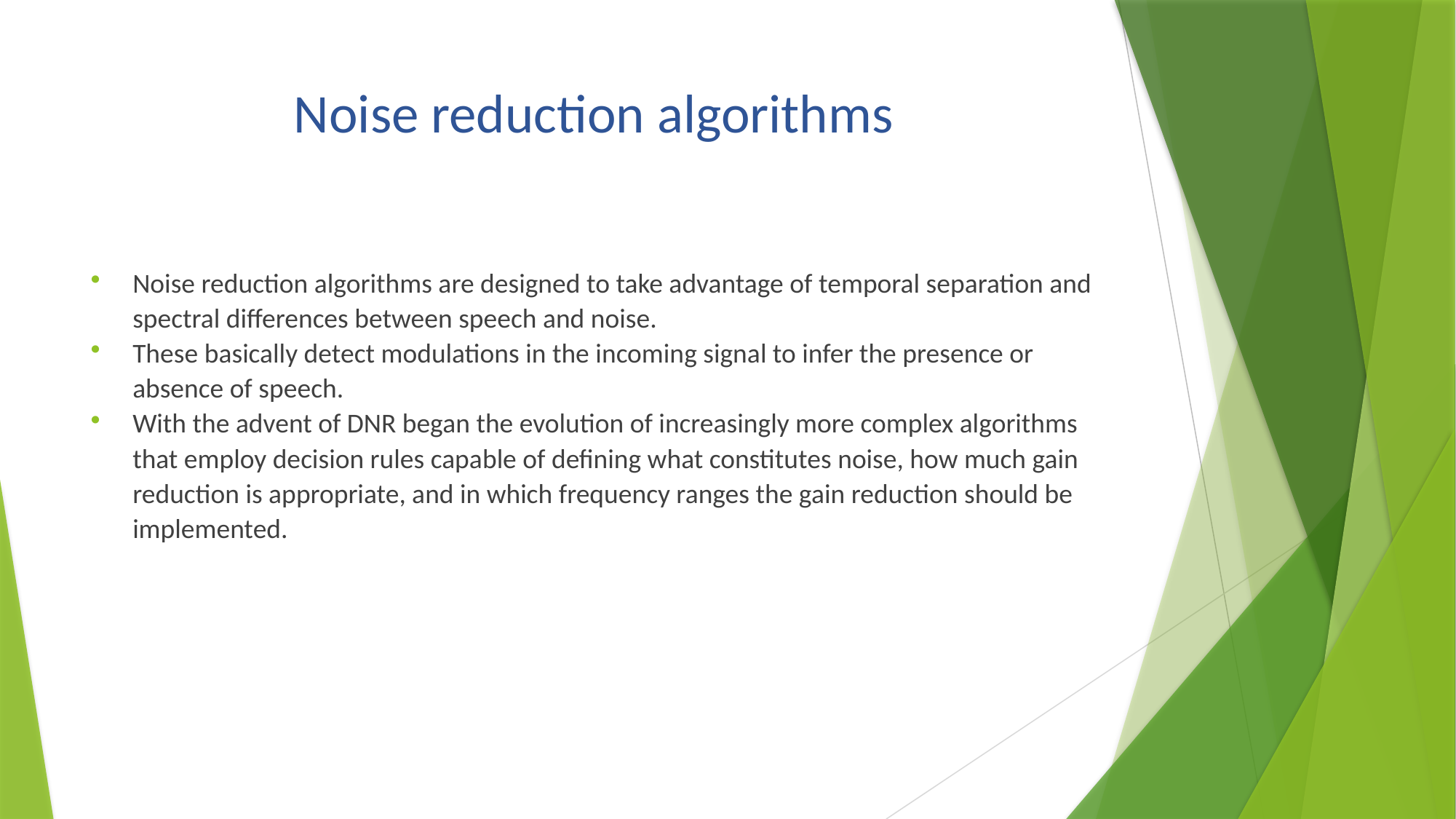

# Noise reduction algorithms
Noise reduction algorithms are designed to take advantage of temporal separation and spectral differences between speech and noise.
These basically detect modulations in the incoming signal to infer the presence or absence of speech.
With the advent of DNR began the evolution of increasingly more complex algorithms that employ decision rules capable of defining what constitutes noise, how much gain reduction is appropriate, and in which frequency ranges the gain reduction should be implemented.